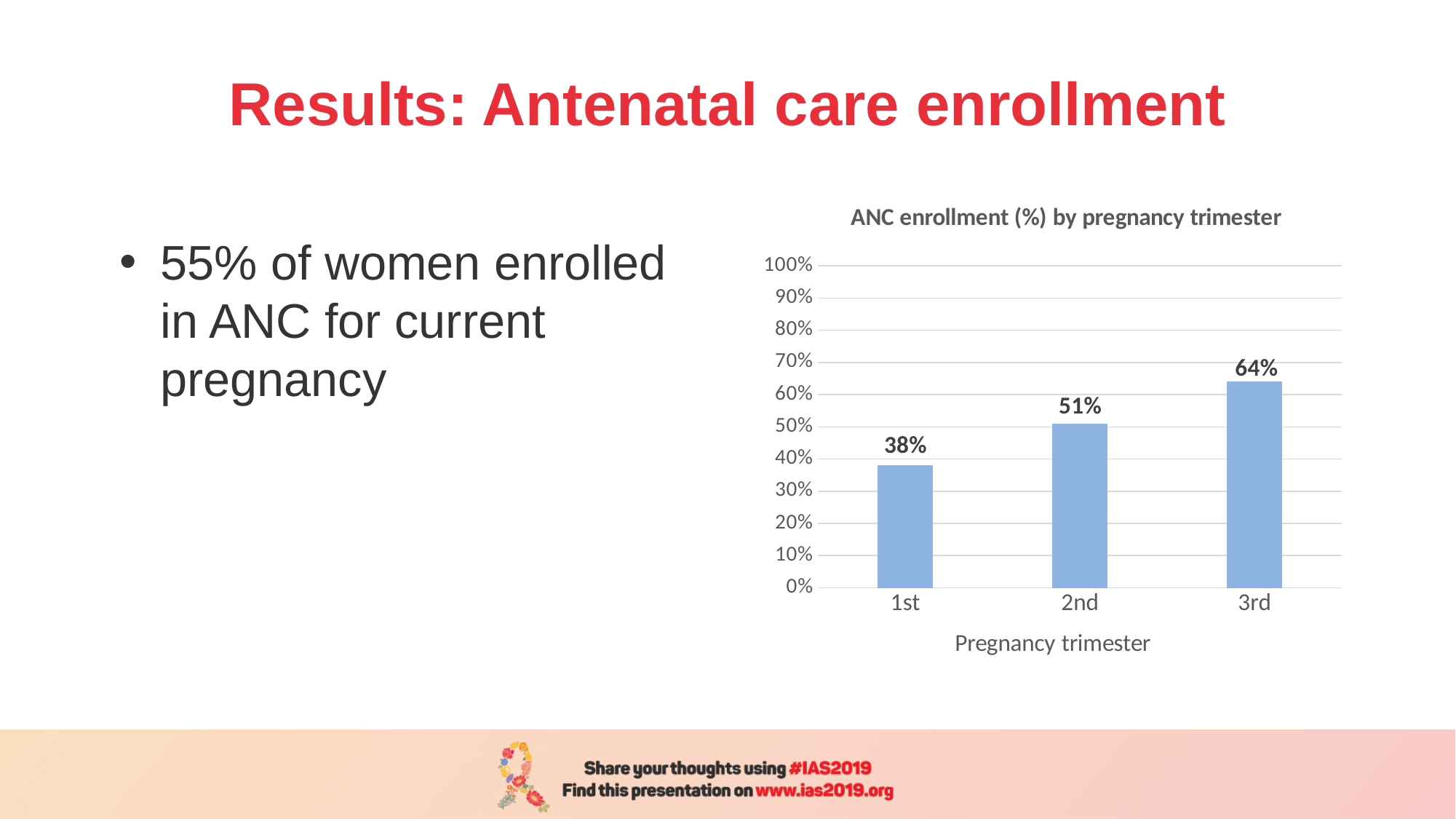

# Results: Antenatal care enrollment

### Chart: ANC enrollment (%) by pregnancy trimester

| Category | ANC Enrollment |
|---|---|
| 1st | 0.38 |
| 2nd | 0.51 |
| 3rd | 0.64 |
55% of women enrolled in ANC for current pregnancy